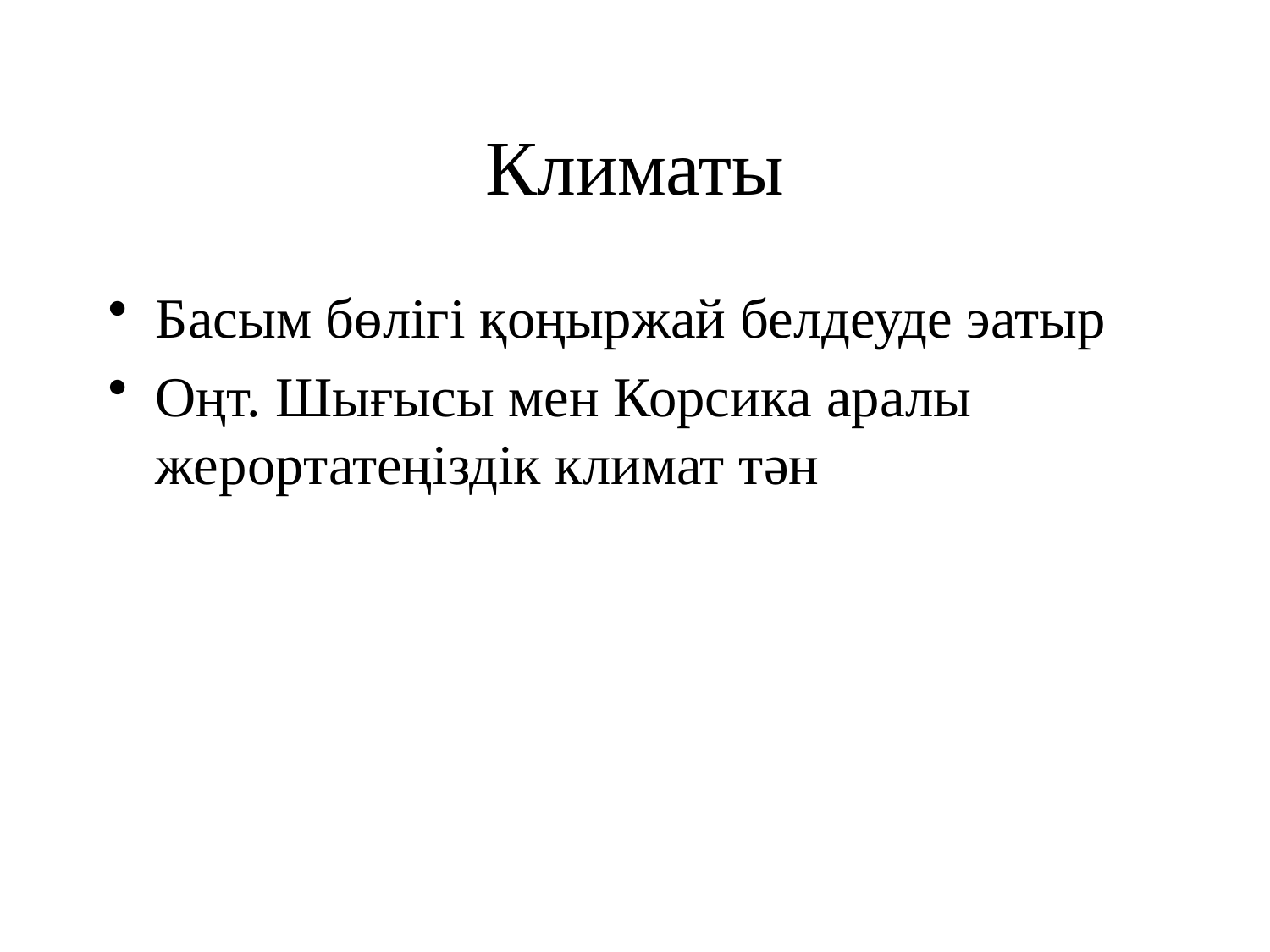

# Климаты
Басым бөлігі қоңыржай белдеуде эатыр
Оңт. Шығысы мен Корсика аралы жерортатеңіздік климат тән